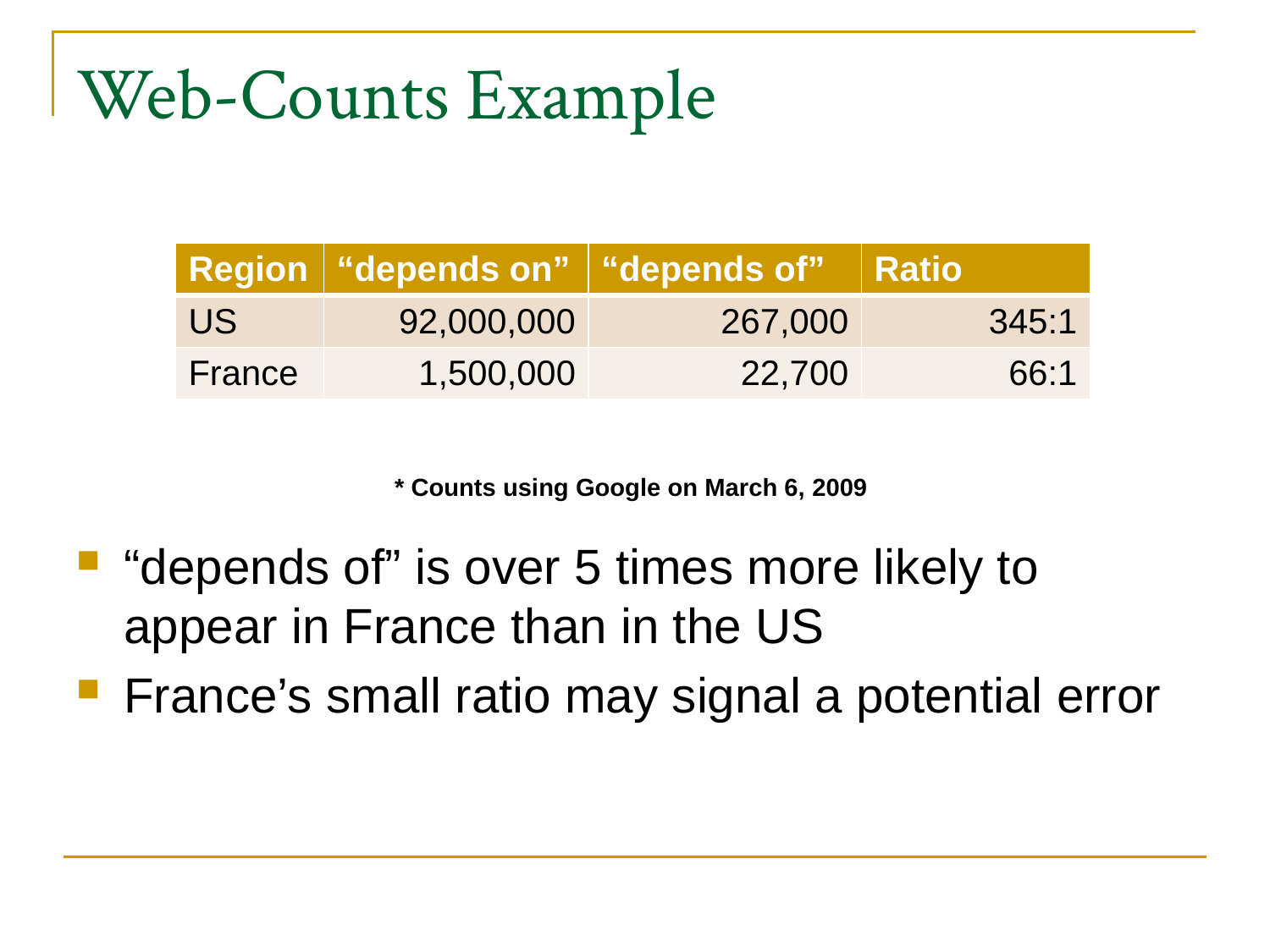

# Web-Counts Example
| Region | “depends on” | “depends of” | Ratio |
| --- | --- | --- | --- |
| US | 92,000,000 | 267,000 | 345:1 |
| France | 1,500,000 | 22,700 | 66:1 |
* Counts using Google on March 6, 2009
“depends of” is over 5 times more likely to appear in France than in the US
France’s small ratio may signal a potential error